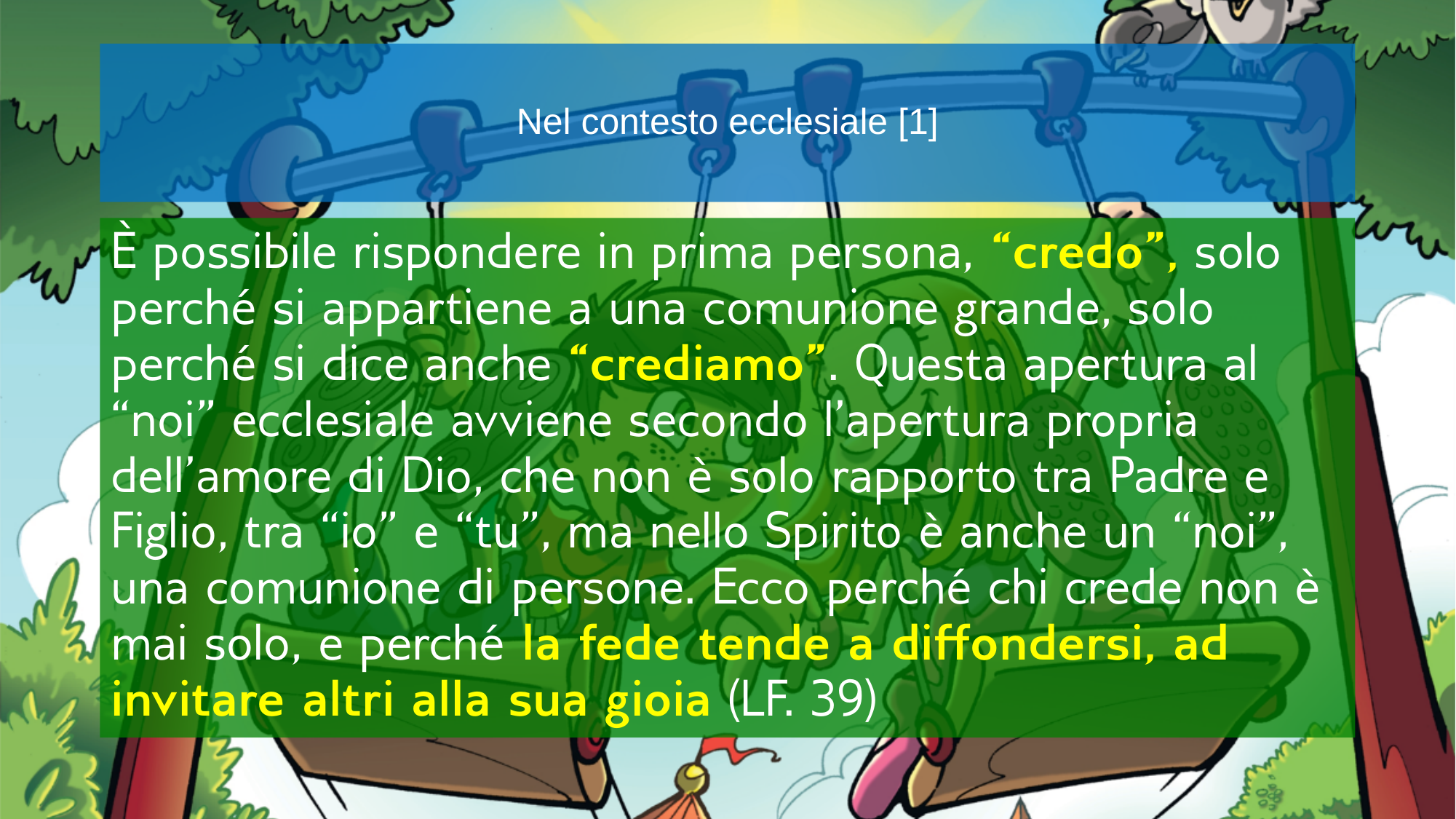

# Nel contesto ecclesiale [1]
È possibile rispondere in prima persona, “credo”, solo perché si appartiene a una comunione grande, solo perché si dice anche “crediamo”. Questa apertura al “noi” ecclesiale avviene secondo l’apertura propria dell’amore di Dio, che non è solo rapporto tra Padre e Figlio, tra “io” e “tu”, ma nello Spirito è anche un “noi”, una comunione di persone. Ecco perché chi crede non è mai solo, e perché la fede tende a diffondersi, ad invitare altri alla sua gioia (LF. 39)